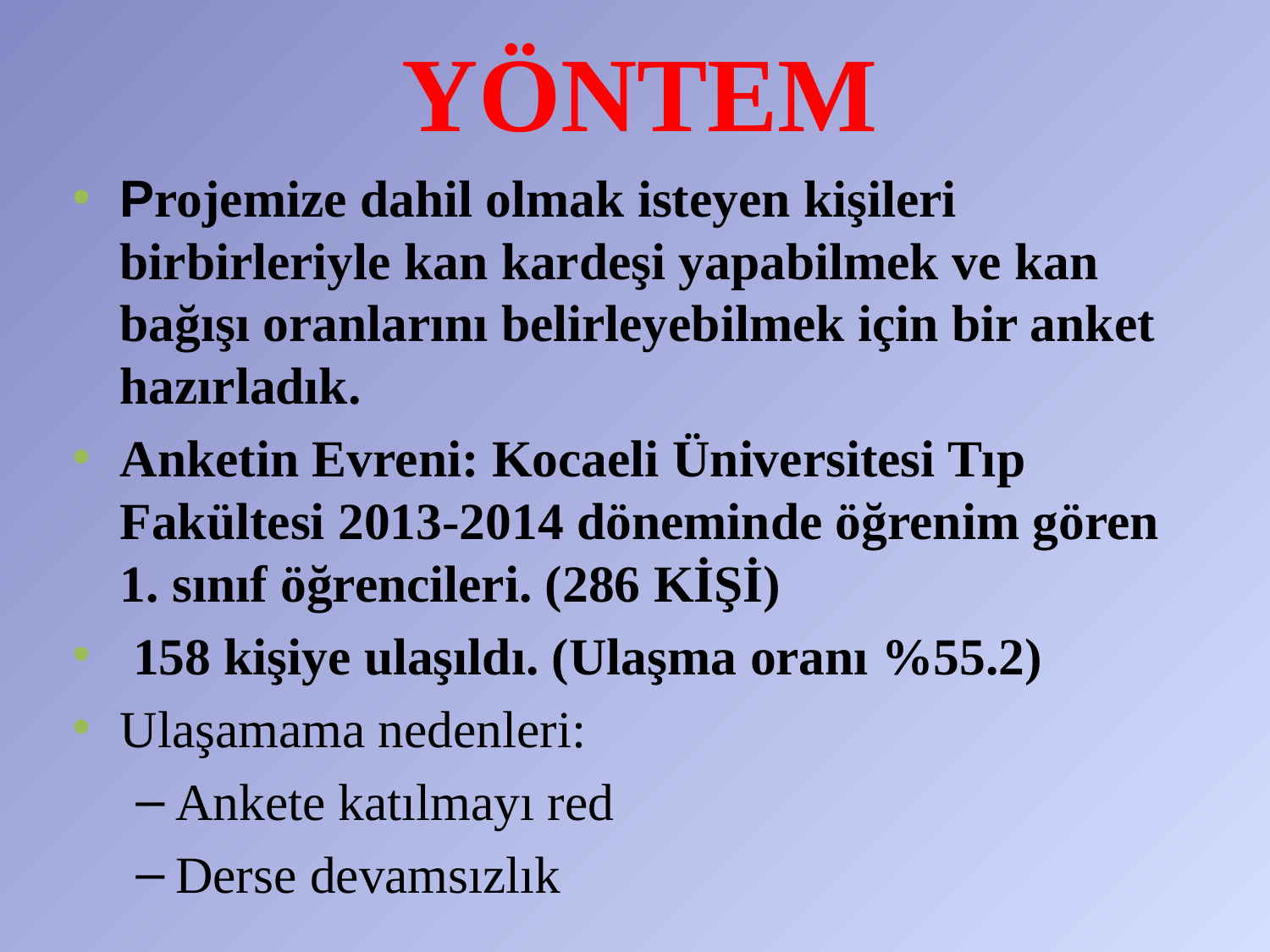

YÖNTEM
Projemize dahil olmak isteyen kişileri birbirleriyle kan kardeşi yapabilmek ve kan bağışı oranlarını belirleyebilmek için bir anket hazırladık.
Anketin Evreni: Kocaeli Üniversitesi Tıp Fakültesi 2013-2014 döneminde öğrenim gören 1. sınıf öğrencileri. (286 KİŞİ)
 158 kişiye ulaşıldı. (Ulaşma oranı %55.2)
Ulaşamama nedenleri:
Ankete katılmayı red
Derse devamsızlık